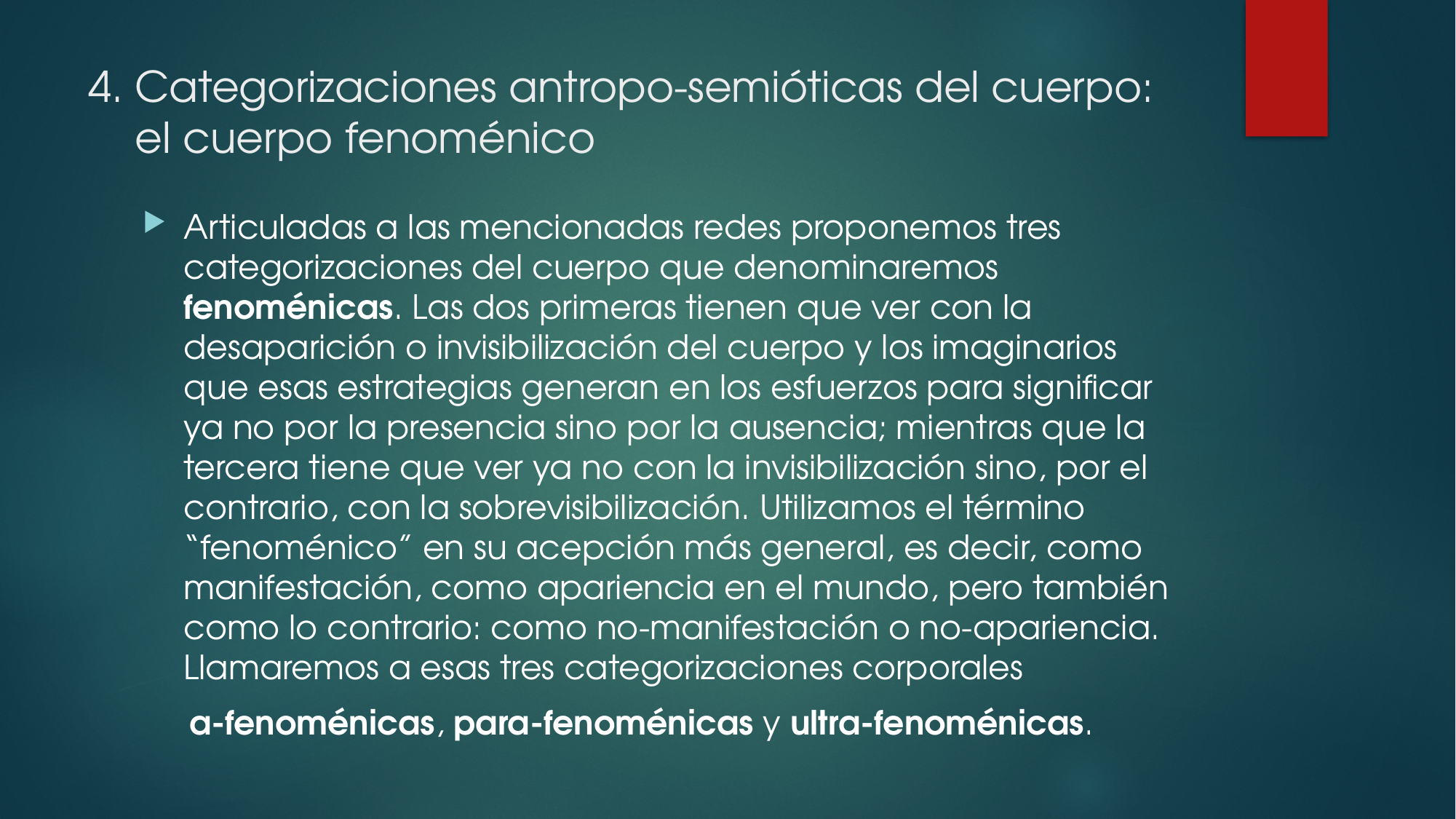

# 4. Categorizaciones antropo-semióticas del cuerpo: el cuerpo fenoménico
Articuladas a las mencionadas redes proponemos tres categorizaciones del cuerpo que denominaremos fenoménicas. Las dos primeras tienen que ver con la desaparición o invisibilización del cuerpo y los imaginarios que esas estrategias generan en los esfuerzos para significar ya no por la presencia sino por la ausencia; mientras que la tercera tiene que ver ya no con la invisibilización sino, por el contrario, con la sobrevisibilización. Utilizamos el término “fenoménico” en su acepción más general, es decir, como manifestación, como apariencia en el mundo, pero también como lo contrario: como no-manifestación o no-apariencia. Llamaremos a esas tres categorizaciones corporales
     a-fenoménicas, para-fenoménicas y ultra-fenoménicas.